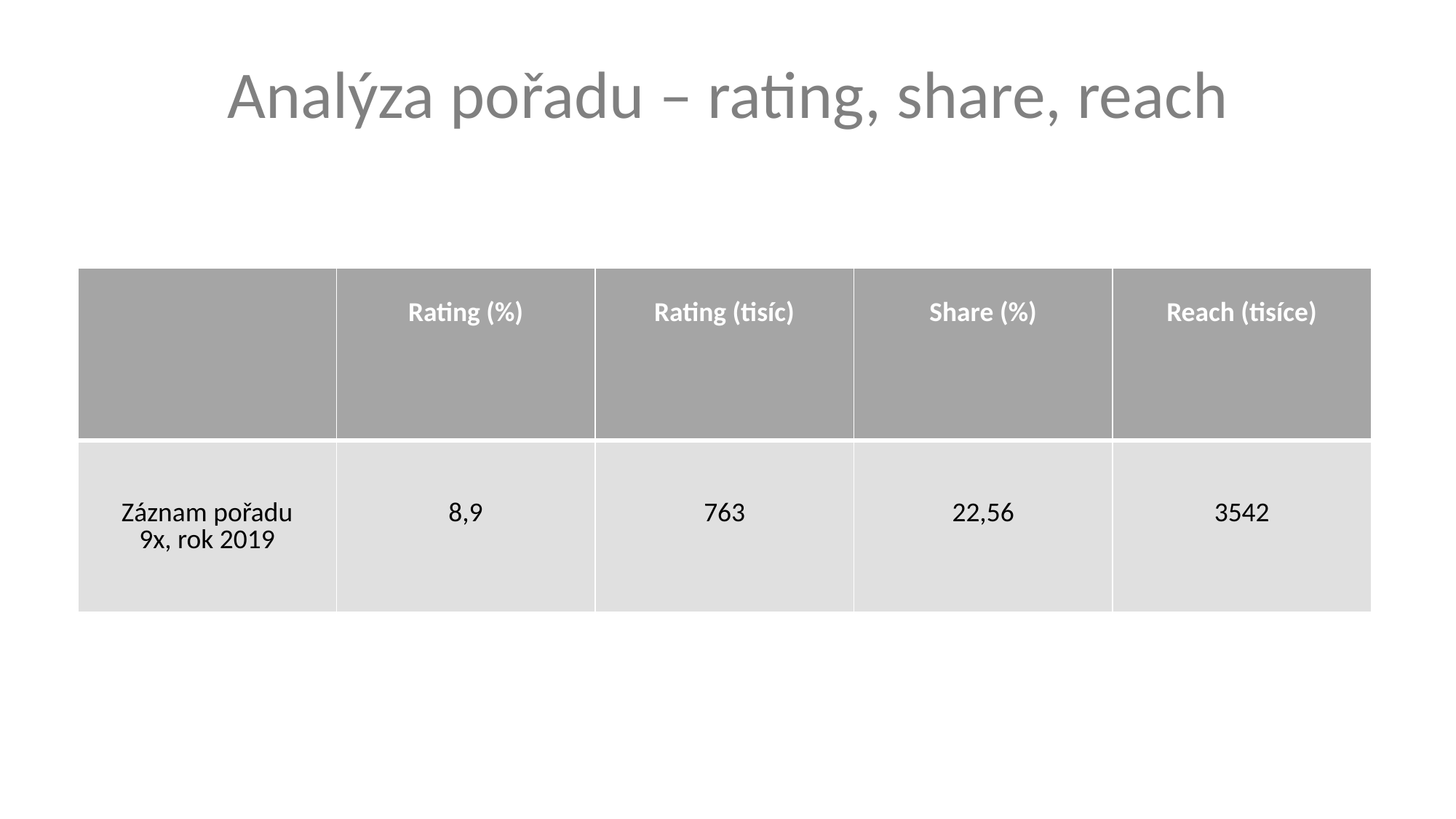

# Analýza pořadu – rating, share, reach
|  | Rating (%) | Rating (tisíc) | Share (%) | Reach (tisíce) |
| --- | --- | --- | --- | --- |
| Záznam pořadu 9x, rok 2019 | 8,9 | 763 | 22,56 | 3542 |